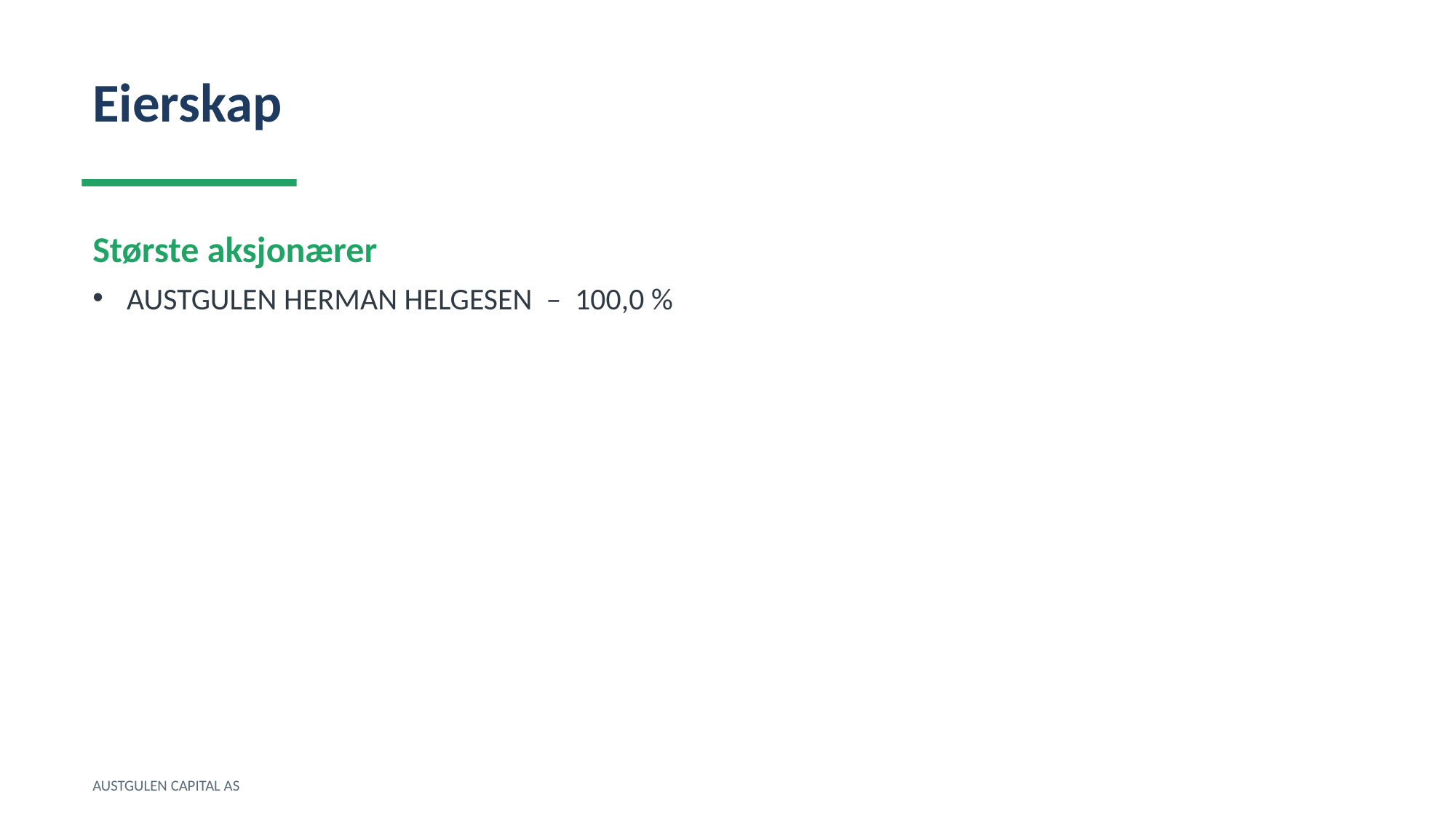

Eierskap

Største aksjonærer
AUSTGULEN HERMAN HELGESEN  –  100,0 %
AUSTGULEN CAPITAL AS